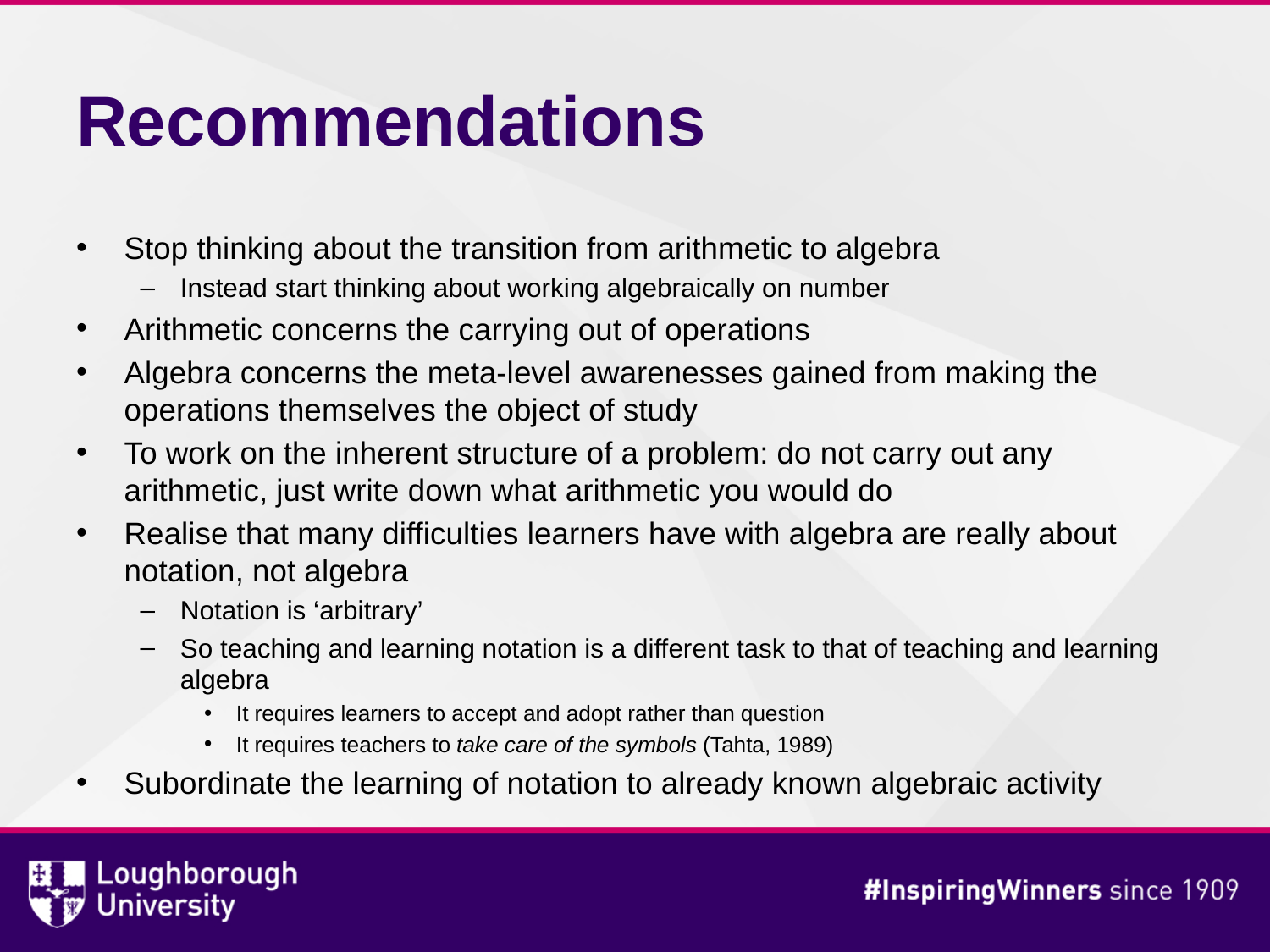

# Recommendations
Stop thinking about the transition from arithmetic to algebra
Instead start thinking about working algebraically on number
Arithmetic concerns the carrying out of operations
Algebra concerns the meta-level awarenesses gained from making the operations themselves the object of study
To work on the inherent structure of a problem: do not carry out any arithmetic, just write down what arithmetic you would do
Realise that many difficulties learners have with algebra are really about notation, not algebra
Notation is ‘arbitrary’
So teaching and learning notation is a different task to that of teaching and learning algebra
It requires learners to accept and adopt rather than question
It requires teachers to take care of the symbols (Tahta, 1989)
Subordinate the learning of notation to already known algebraic activity